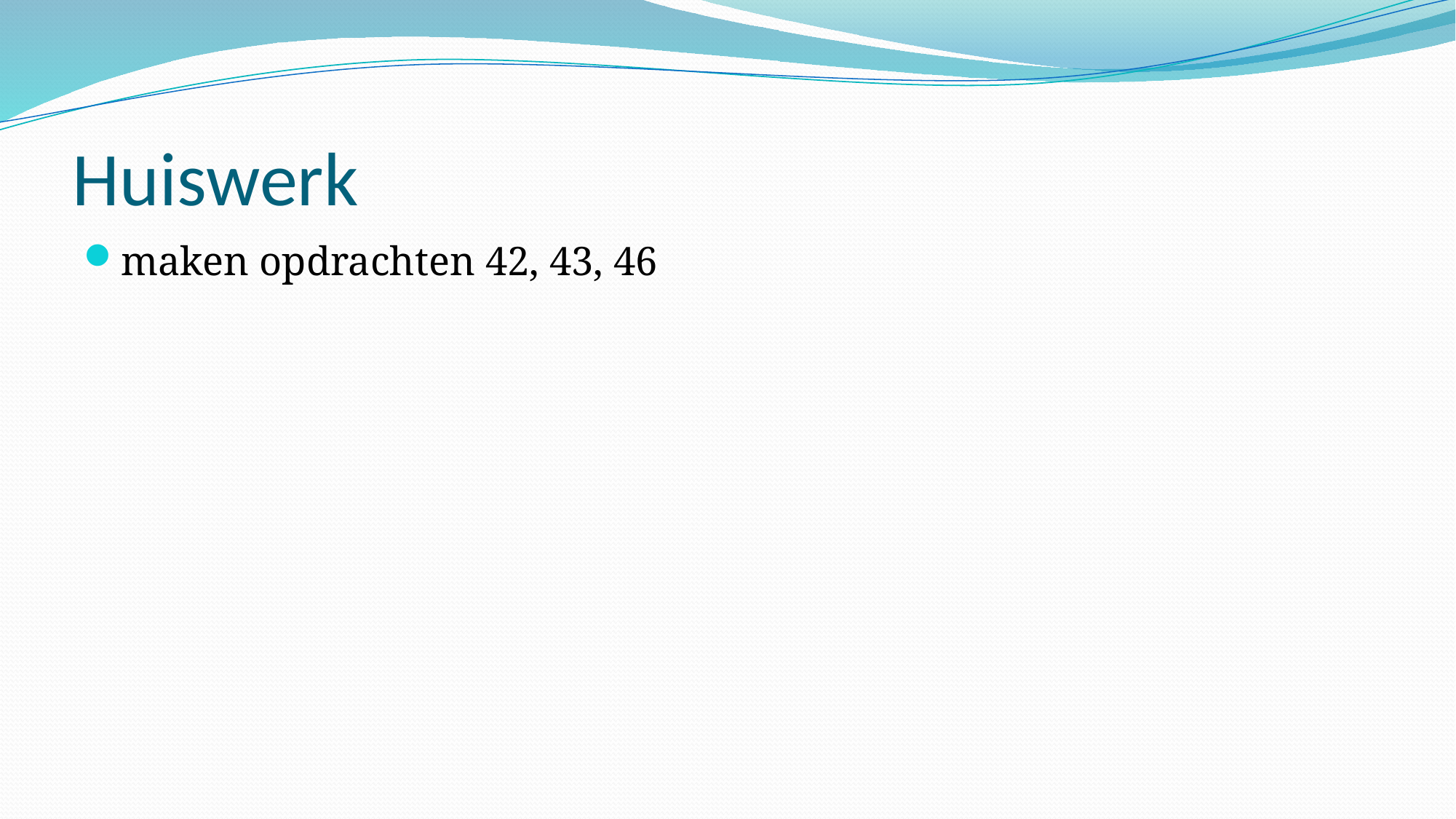

# Huiswerk
maken opdrachten 42, 43, 46